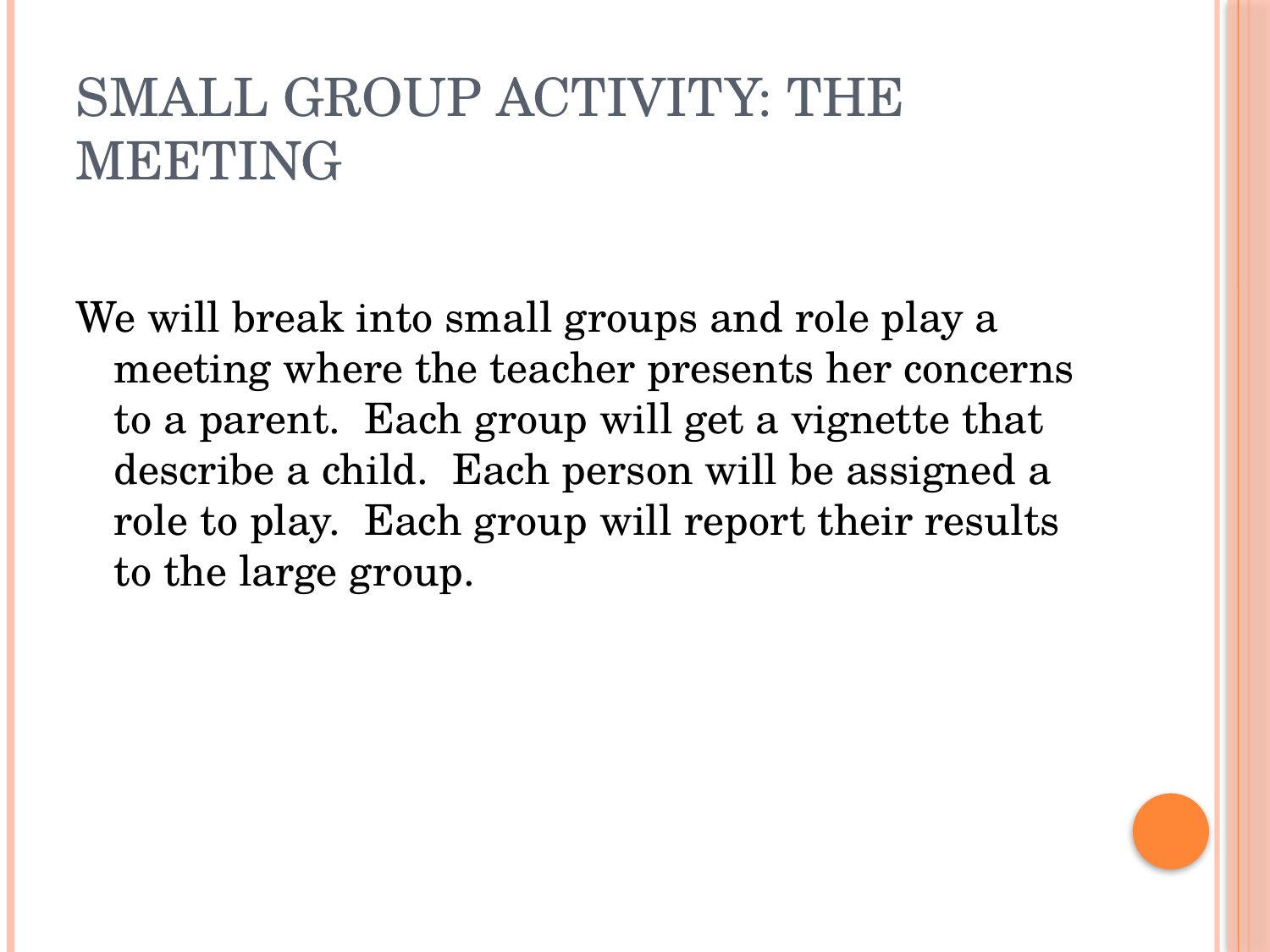

# Small Group Activity: The Meeting

We will break into small groups and role play a meeting where the teacher presents her concerns to a parent.  Each group will get a vignette that describe a child.  Each person will be assigned a role to play.  Each group will report their results to the large group.